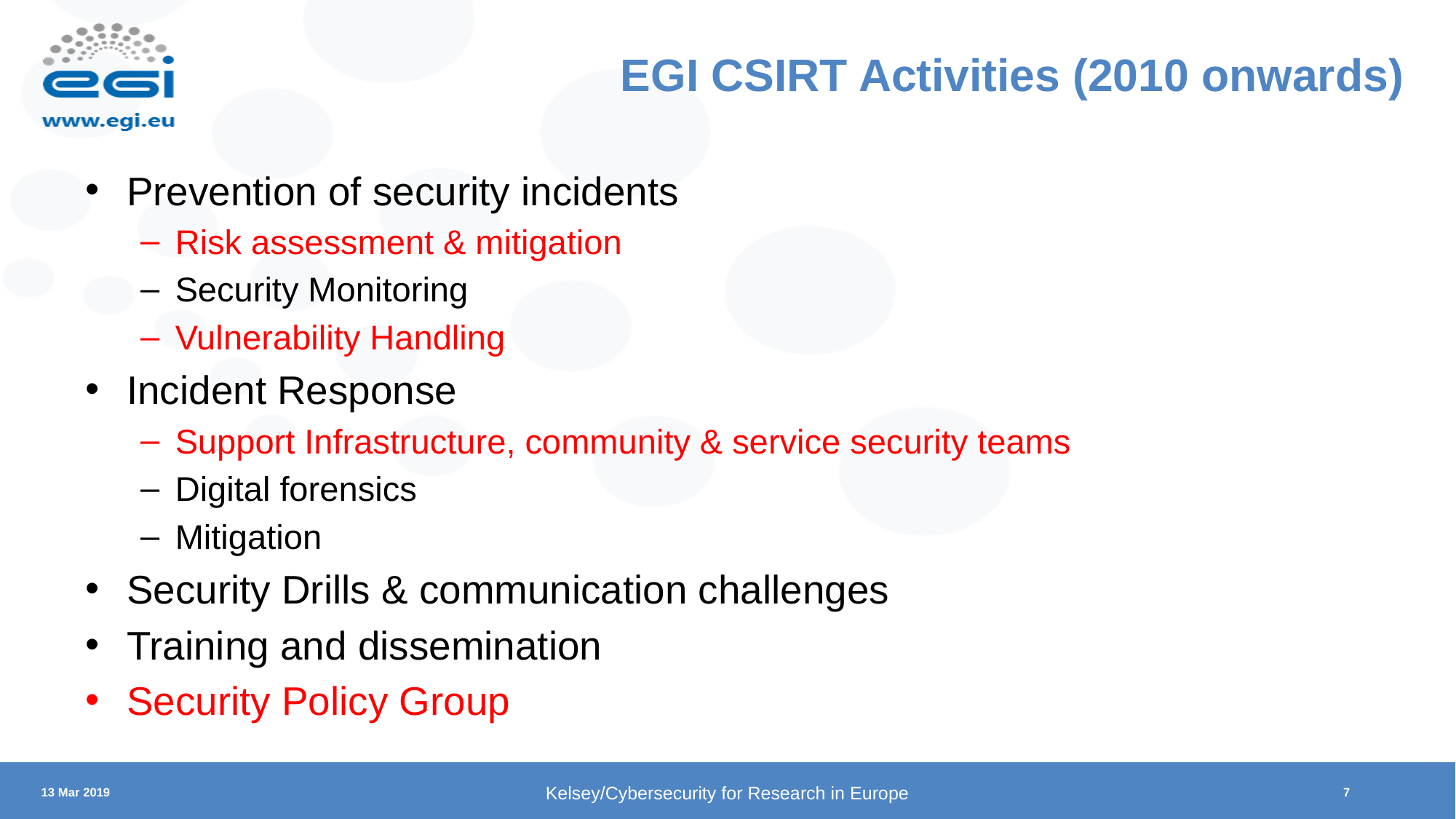

# EGI CSIRT Activities (2010 onwards)
Prevention of security incidents
Risk assessment & mitigation
Security Monitoring
Vulnerability Handling
Incident Response
Support Infrastructure, community & service security teams
Digital forensics
Mitigation
Security Drills & communication challenges
Training and dissemination
Security Policy Group
Kelsey/Cybersecurity for Research in Europe